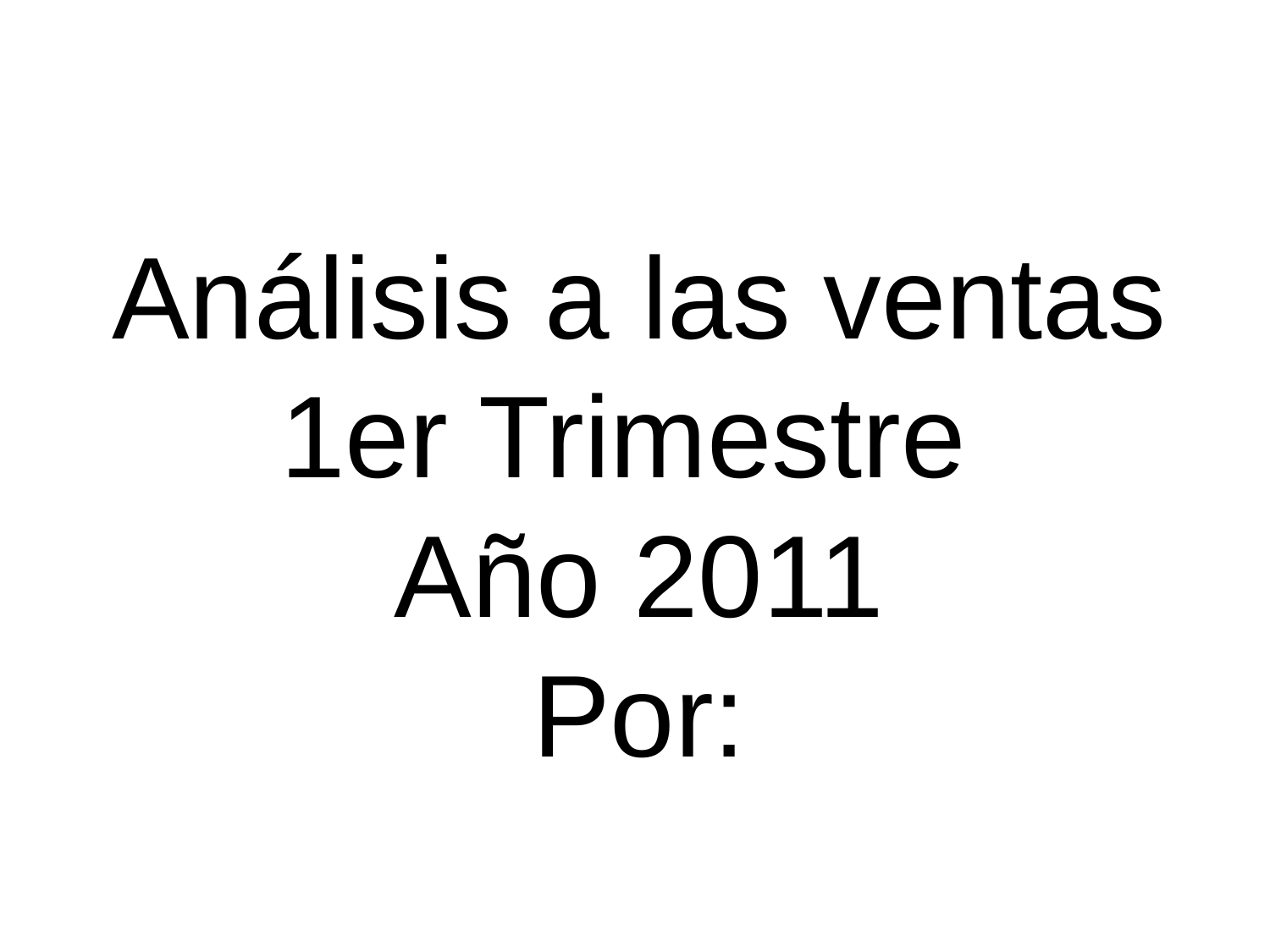

Análisis a las ventas
1er Trimestre
Año 2011
Por: